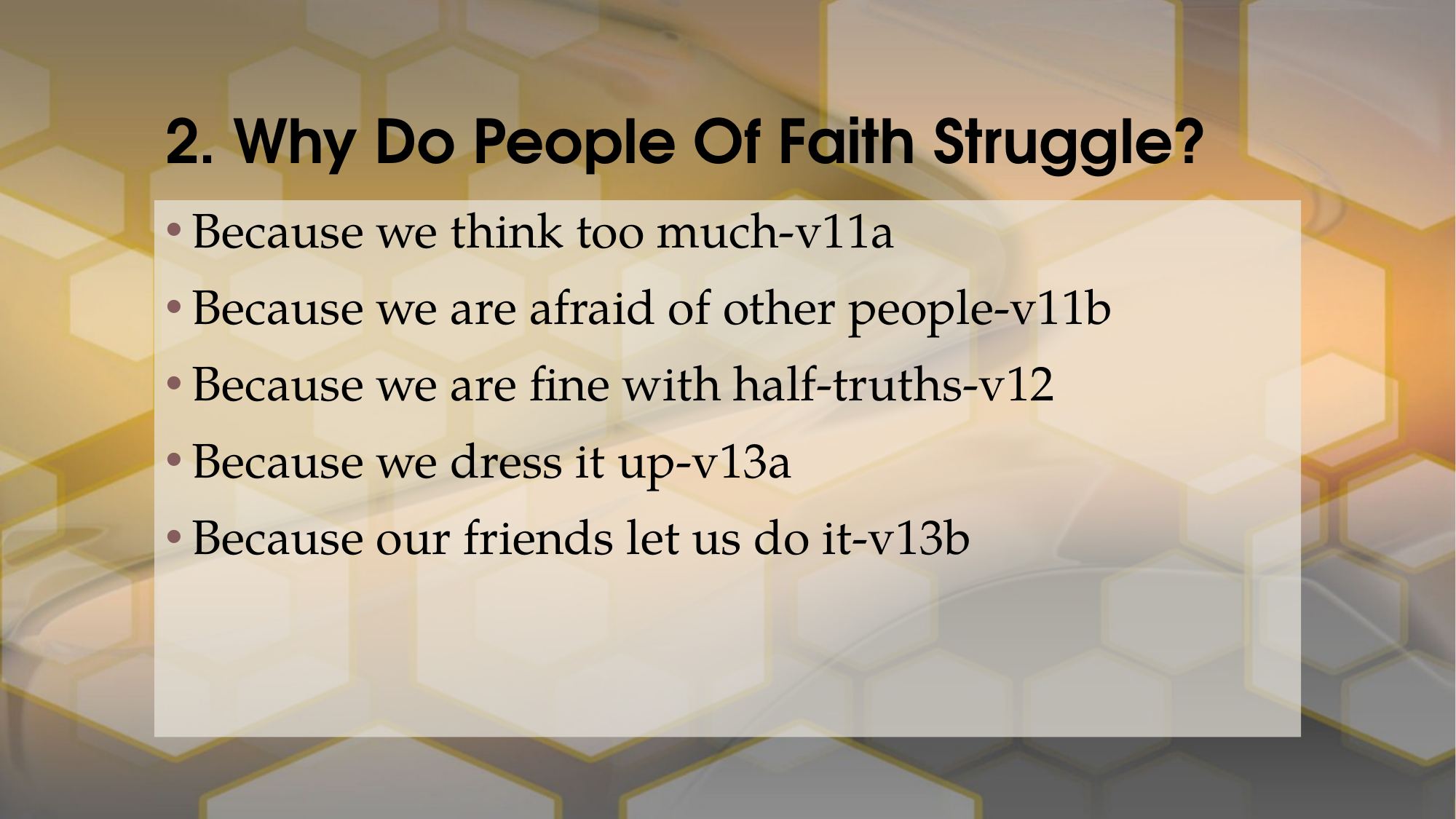

# 2. Why Do People Of Faith Struggle?
Because we think too much-v11a
Because we are afraid of other people-v11b
Because we are fine with half-truths-v12
Because we dress it up-v13a
Because our friends let us do it-v13b